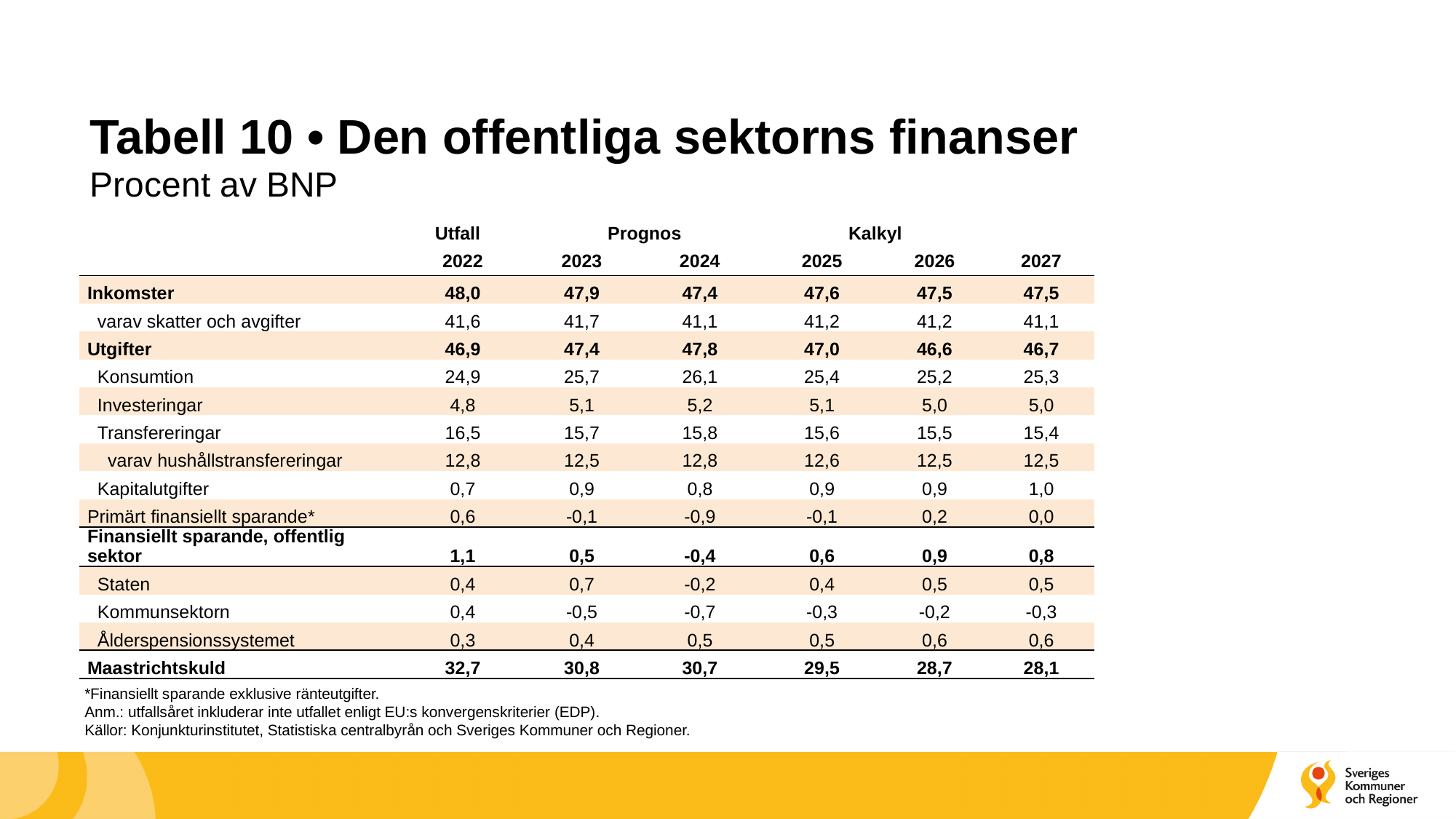

# Tabell 10 • Den offentliga sektorns finanser Procent av BNP
|  | Utfall | Prognos |  | Kalkyl |  |  |
| --- | --- | --- | --- | --- | --- | --- |
|  | 2022 | 2023 | 2024 | 2025 | 2026 | 2027 |
| Inkomster | 48,0 | 47,9 | 47,4 | 47,6 | 47,5 | 47,5 |
| varav skatter och avgifter | 41,6 | 41,7 | 41,1 | 41,2 | 41,2 | 41,1 |
| Utgifter | 46,9 | 47,4 | 47,8 | 47,0 | 46,6 | 46,7 |
| Konsumtion | 24,9 | 25,7 | 26,1 | 25,4 | 25,2 | 25,3 |
| Investeringar | 4,8 | 5,1 | 5,2 | 5,1 | 5,0 | 5,0 |
| Transfereringar | 16,5 | 15,7 | 15,8 | 15,6 | 15,5 | 15,4 |
| varav hushållstransfereringar | 12,8 | 12,5 | 12,8 | 12,6 | 12,5 | 12,5 |
| Kapitalutgifter | 0,7 | 0,9 | 0,8 | 0,9 | 0,9 | 1,0 |
| Primärt finansiellt sparande\* | 0,6 | -0,1 | -0,9 | -0,1 | 0,2 | 0,0 |
| Finansiellt sparande, offentlig sektor | 1,1 | 0,5 | -0,4 | 0,6 | 0,9 | 0,8 |
| Staten | 0,4 | 0,7 | -0,2 | 0,4 | 0,5 | 0,5 |
| Kommunsektorn | 0,4 | -0,5 | -0,7 | -0,3 | -0,2 | -0,3 |
| Ålderspensionssystemet | 0,3 | 0,4 | 0,5 | 0,5 | 0,6 | 0,6 |
| Maastrichtskuld | 32,7 | 30,8 | 30,7 | 29,5 | 28,7 | 28,1 |
*Finansiellt sparande exklusive ränteutgifter.
Anm.: utfallsåret inkluderar inte utfallet enligt EU:s konvergenskriterier (EDP).
Källor: Konjunkturinstitutet, Statistiska centralbyrån och Sveriges Kommuner och Regioner.